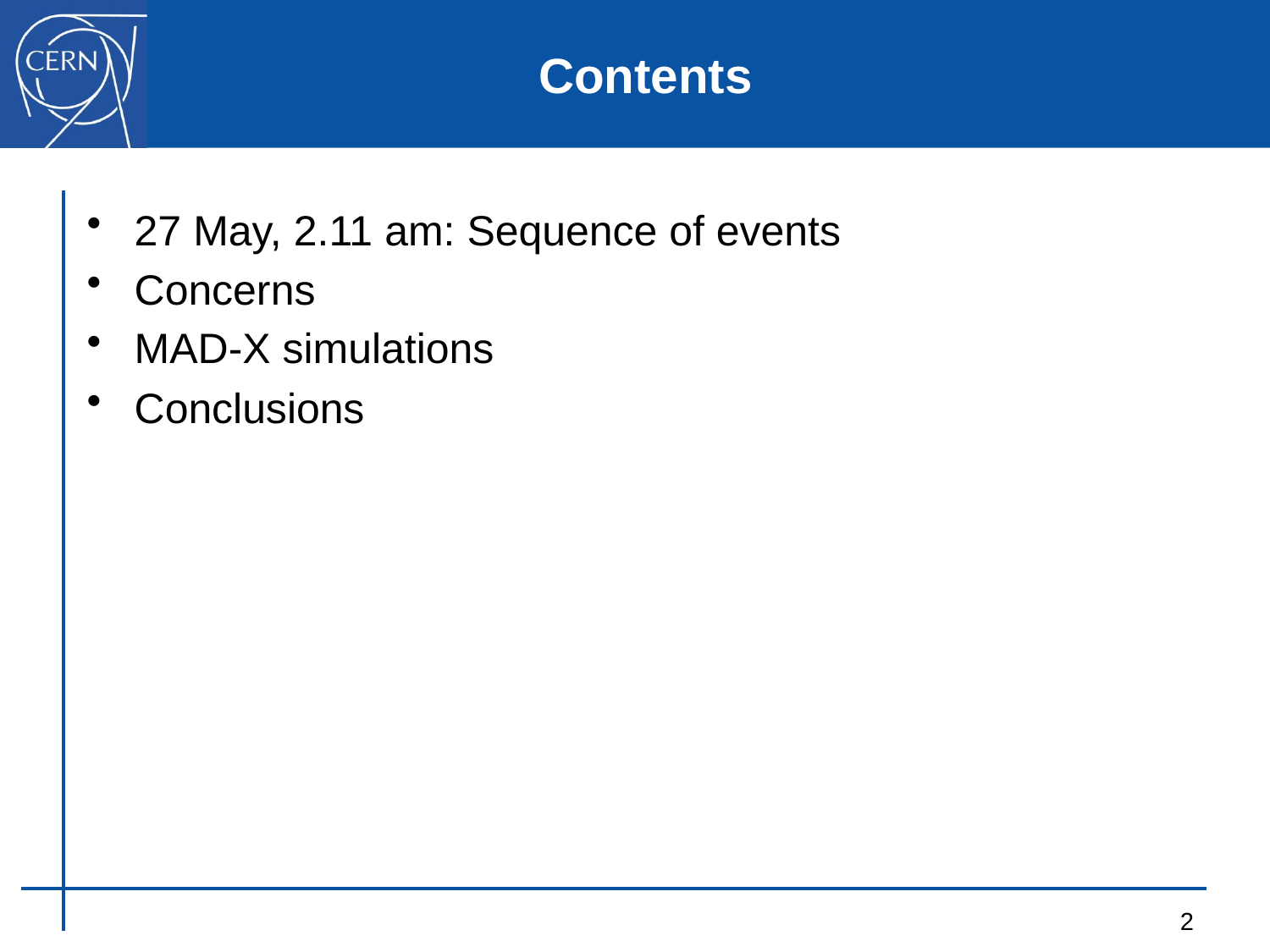

# Contents
27 May, 2.11 am: Sequence of events
Concerns
MAD-X simulations
Conclusions

2